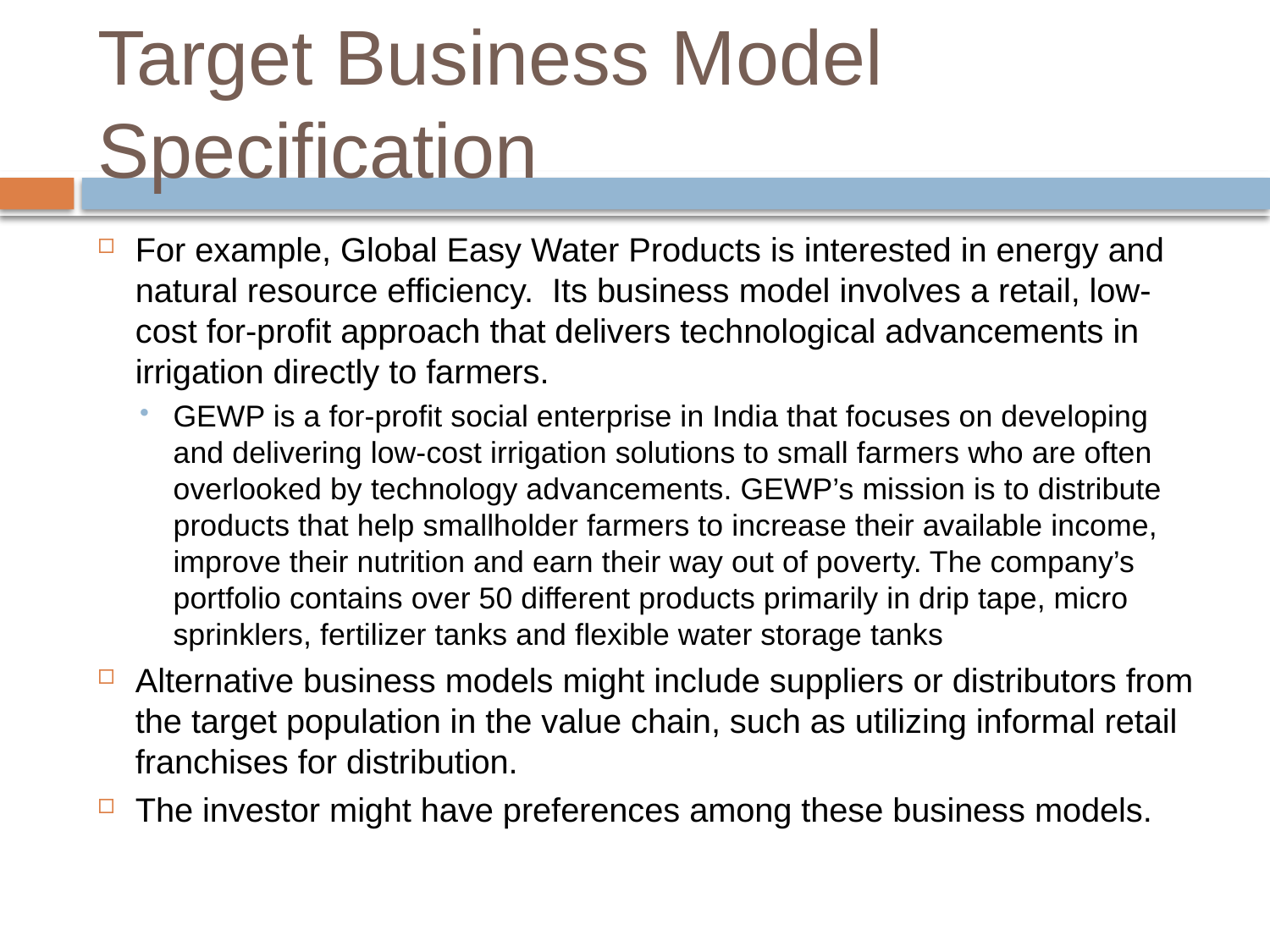

# Target Business Model Specification
For example, Global Easy Water Products is interested in energy and natural resource efficiency.  Its business model involves a retail, low-cost for-profit approach that delivers technological advancements in irrigation directly to farmers.
GEWP is a for-profit social enterprise in India that focuses on developing and delivering low-cost irrigation solutions to small farmers who are often overlooked by technology advancements. GEWP’s mission is to distribute products that help smallholder farmers to increase their available income, improve their nutrition and earn their way out of poverty. The company’s portfolio contains over 50 different products primarily in drip tape, micro sprinklers, fertilizer tanks and flexible water storage tanks
Alternative business models might include suppliers or distributors from the target population in the value chain, such as utilizing informal retail franchises for distribution.
The investor might have preferences among these business models.